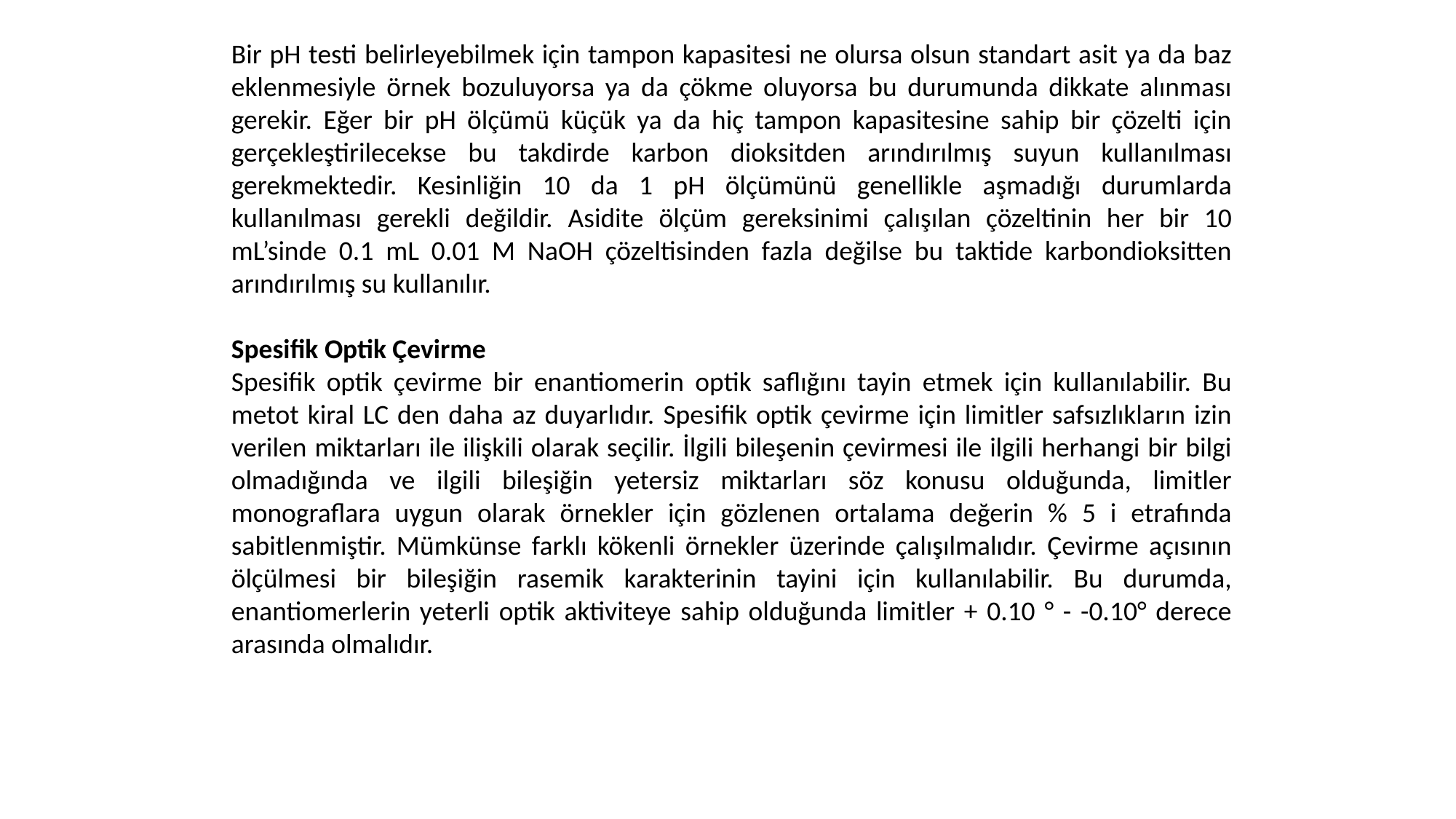

Bir pH testi belirleyebilmek için tampon kapasitesi ne olursa olsun standart asit ya da baz eklenmesiyle örnek bozuluyorsa ya da çökme oluyorsa bu durumunda dikkate alınması gerekir. Eğer bir pH ölçümü küçük ya da hiç tampon kapasitesine sahip bir çözelti için gerçekleştirilecekse bu takdirde karbon dioksitden arındırılmış suyun kullanılması gerekmektedir. Kesinliğin 10 da 1 pH ölçümünü genellikle aşmadığı durumlarda kullanılması gerekli değildir. Asidite ölçüm gereksinimi çalışılan çözeltinin her bir 10 mL’sinde 0.1 mL 0.01 M NaOH çözeltisinden fazla değilse bu taktide karbondioksitten arındırılmış su kullanılır.

Spesifik Optik Çevirme
Spesifik optik çevirme bir enantiomerin optik saflığını tayin etmek için kullanılabilir. Bu metot kiral LC den daha az duyarlıdır. Spesifik optik çevirme için limitler safsızlıkların izin verilen miktarları ile ilişkili olarak seçilir. İlgili bileşenin çevirmesi ile ilgili herhangi bir bilgi olmadığında ve ilgili bileşiğin yetersiz miktarları söz konusu olduğunda, limitler monograflara uygun olarak örnekler için gözlenen ortalama değerin % 5 i etrafında sabitlenmiştir. Mümkünse farklı kökenli örnekler üzerinde çalışılmalıdır. Çevirme açısının ölçülmesi bir bileşiğin rasemik karakterinin tayini için kullanılabilir. Bu durumda, enantiomerlerin yeterli optik aktiviteye sahip olduğunda limitler + 0.10 ° - -0.10° derece arasında olmalıdır.